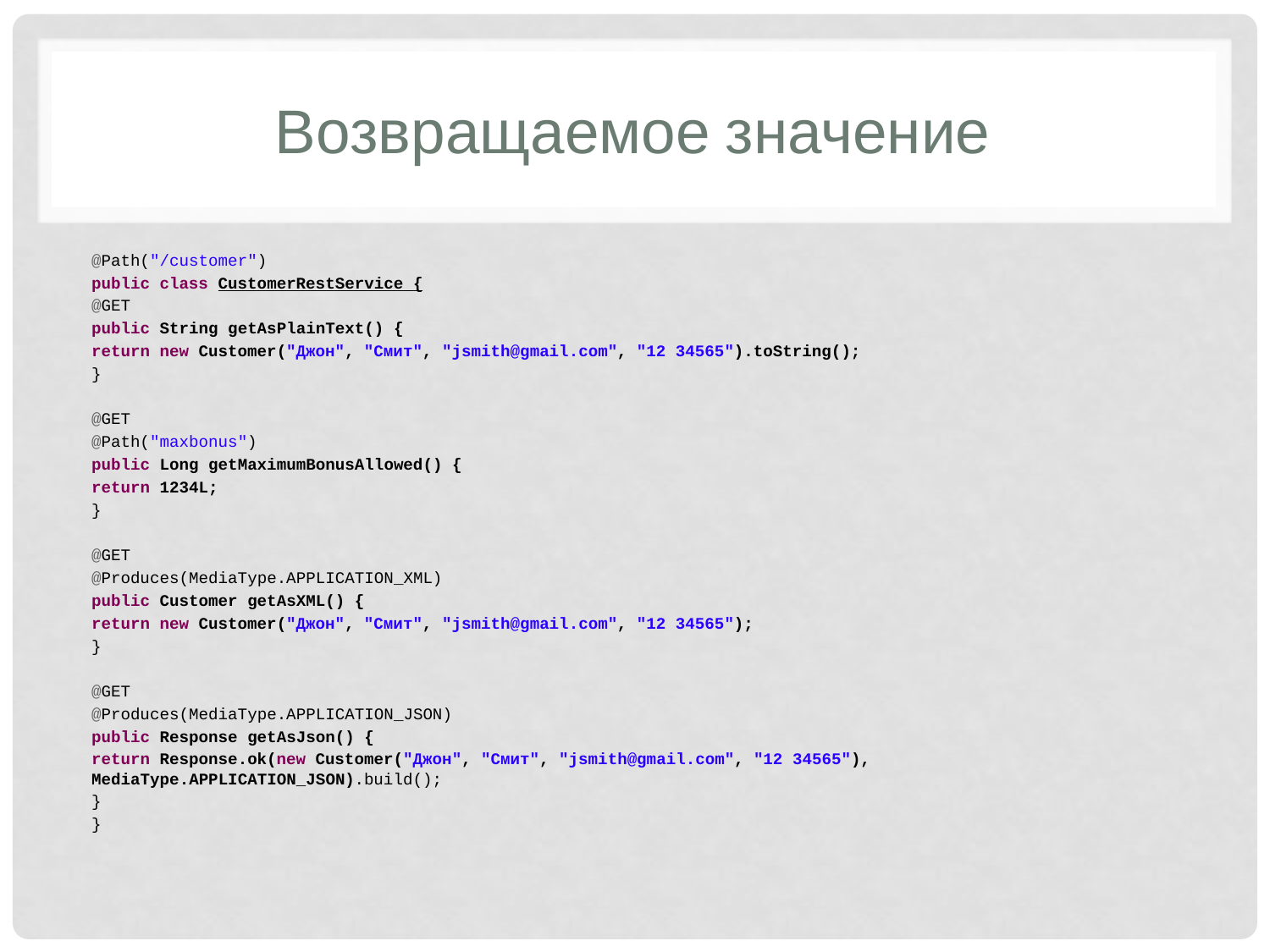

# Возвращаемое значение
@Path("/customer")
public class CustomerRestService {
@GET
public String getAsPlainText() {
	return new Customer("Джон", "Смит", "jsmith@gmail.com", "12 34565").toString();
}

@GET
@Path("maxbonus")
public Long getMaximumBonusAllowed() {
	return 1234L;
}

@GET
@Produces(MediaType.APPLICATION_XML)
public Customer getAsXML() {
	return new Customer("Джон", "Смит", "jsmith@gmail.com", "12 34565");
}

@GET
@Produces(MediaType.APPLICATION_JSON)
public Response getAsJson() {
	return Response.ok(new Customer("Джон", "Смит", "jsmith@gmail.com", "12 34565"), 	MediaType.APPLICATION_JSON).build();
}
}